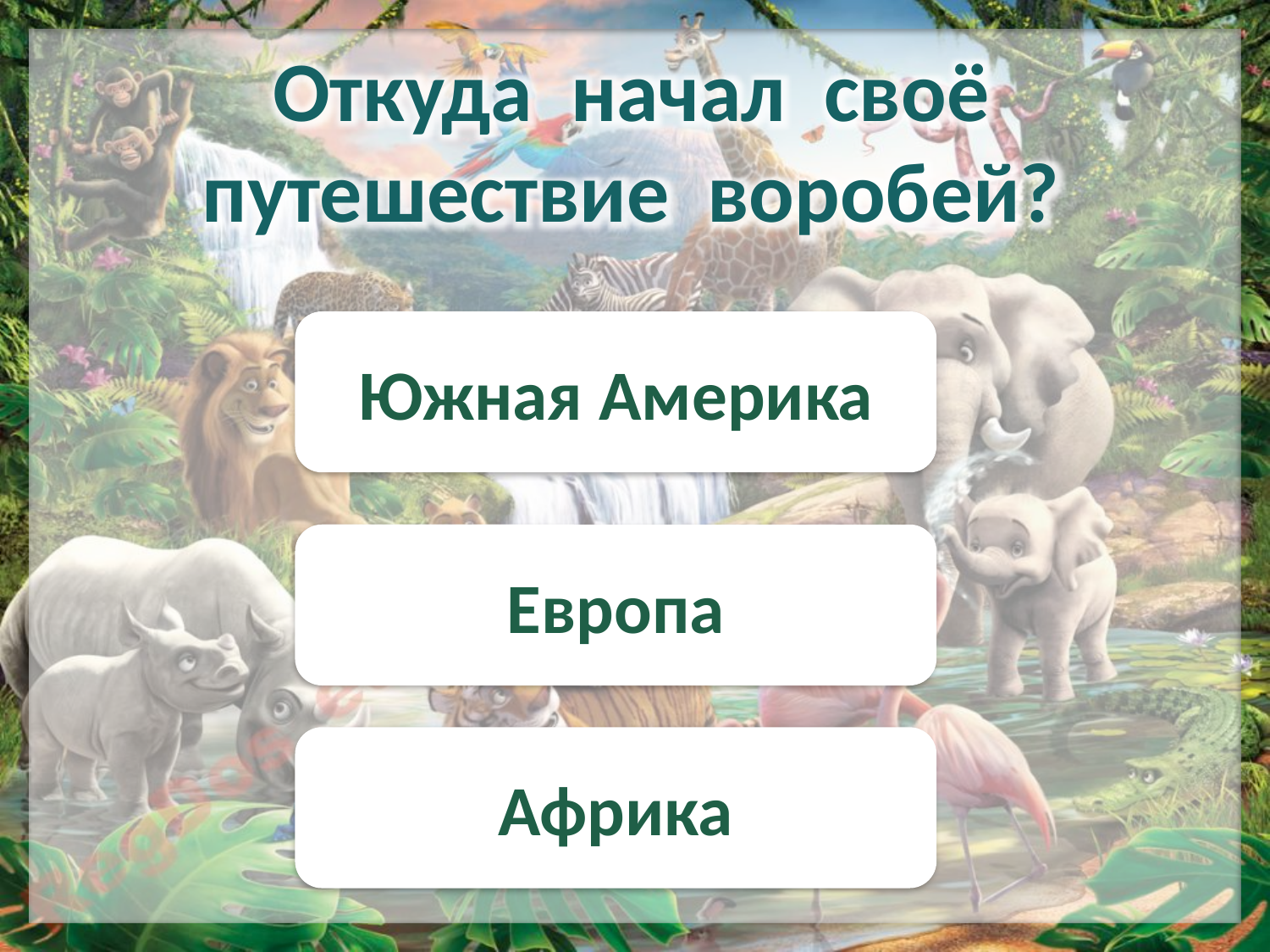

Откуда  начал  своё путешествие  воробей?
Южная Америка
Европа
Африка